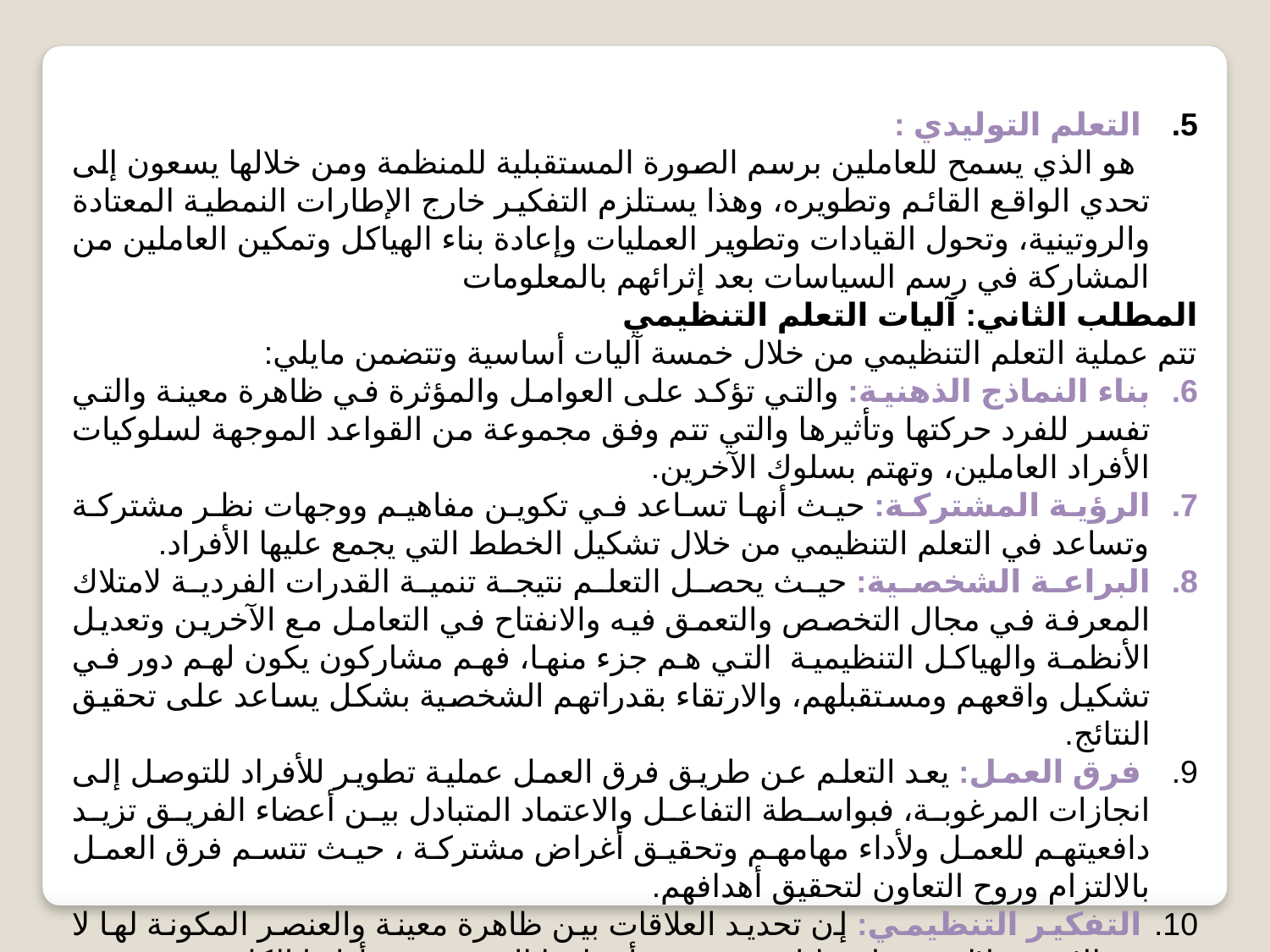

التعلم التوليدي :
       هو الذي يسمح للعاملين برسم الصورة المستقبلية للمنظمة ومن خلالها يسعون إلى تحدي الواقع القائم وتطويره، وهذا يستلزم التفكير خارج الإطارات النمطية المعتادة والروتينية، وتحول القيادات وتطوير العمليات وإعادة بناء الهياكل وتمكين العاملين من المشاركة في رسم السياسات بعد إثرائهم بالمعلومات
المطلب الثاني: آليات التعلم التنظيمي
تتم عملية التعلم التنظيمي من خلال خمسة آليات أساسية وتتضمن مايلي:
بناء النماذج الذهنية: والتي تؤكد على العوامل والمؤثرة في ظاهرة معينة والتي تفسر للفرد حركتها وتأثيرها والتي تتم وفق مجموعة من القواعد الموجهة لسلوكيات الأفراد العاملين، وتهتم بسلوك الآخرين.
الرؤية المشتركة: حيث أنها تساعد في تكوين مفاهيم ووجهات نظر مشتركة وتساعد في التعلم التنظيمي من خلال تشكيل الخطط التي يجمع عليها الأفراد.
البراعة الشخصية: حيث يحصل التعلم نتيجة تنمية القدرات الفردية لامتلاك المعرفة في مجال التخصص والتعمق فيه والانفتاح في التعامل مع الآخرين وتعديل الأنظمة والهياكل التنظيمية  التي هم جزء منها، فهم مشاركون يكون لهم دور في تشكيل واقعهم ومستقبلهم، والارتقاء بقدراتهم الشخصية بشكل يساعد على تحقيق النتائج.
 فرق العمل: يعد التعلم عن طريق فرق العمل عملية تطوير للأفراد للتوصل إلى انجازات المرغوبة، فبواسطة التفاعل والاعتماد المتبادل بين أعضاء الفريق تزيد دافعيتهم للعمل ولأداء مهامهم وتحقيق أغراض مشتركة ، حيث تتسم فرق العمل بالالتزام وروح التعاون لتحقيق أهدافهم.
 التفكير التنظيمي: إن تحديد العلاقات بين ظاهرة معينة والعنصر المكونة لها لا يتم إلا من خلال رؤيتها محليا وتحديد دور أجزاءها الصغيرة في أدائها الكلي.